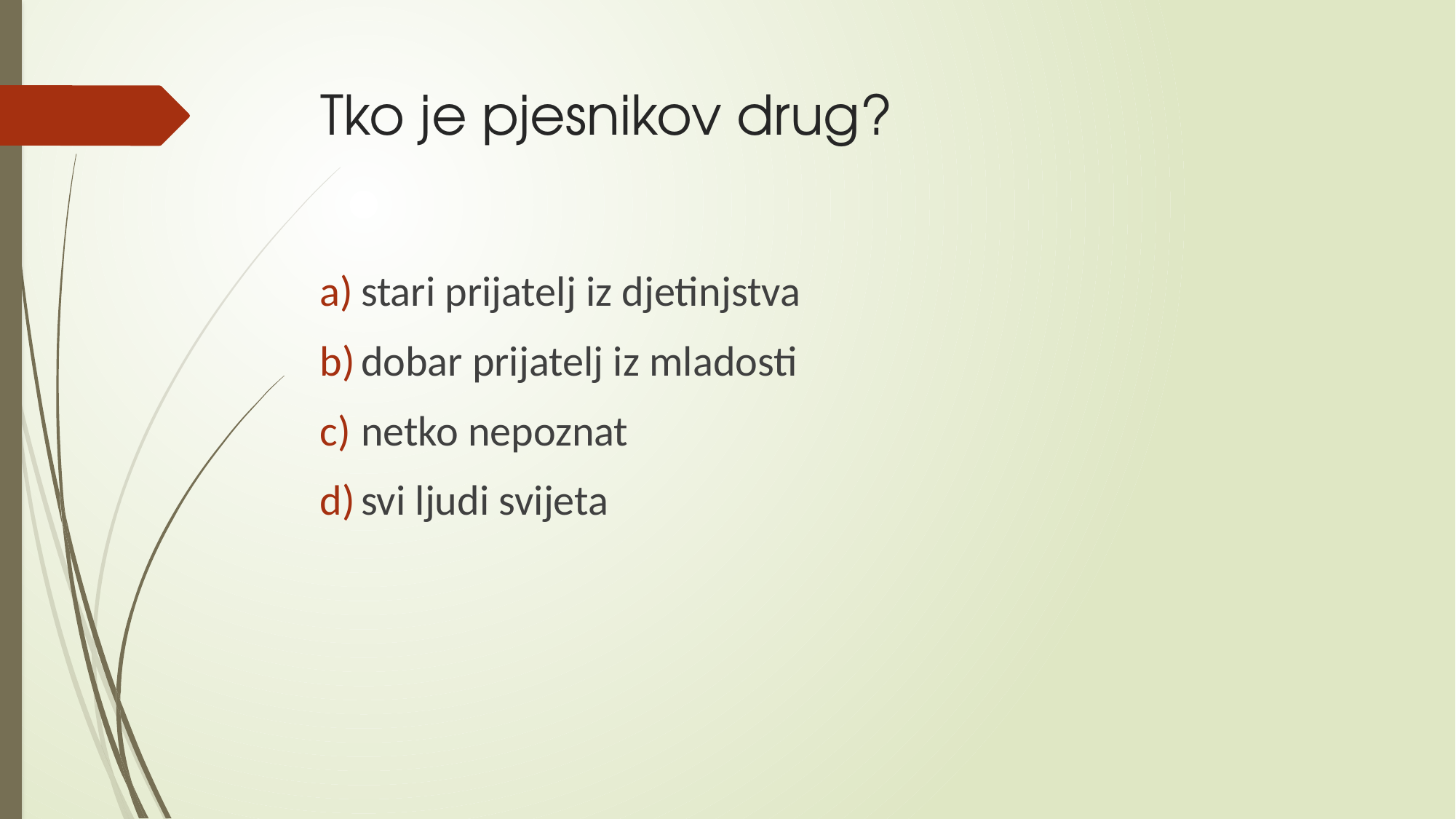

# Tko je pjesnikov drug?
stari prijatelj iz djetinjstva
dobar prijatelj iz mladosti
netko nepoznat
svi ljudi svijeta